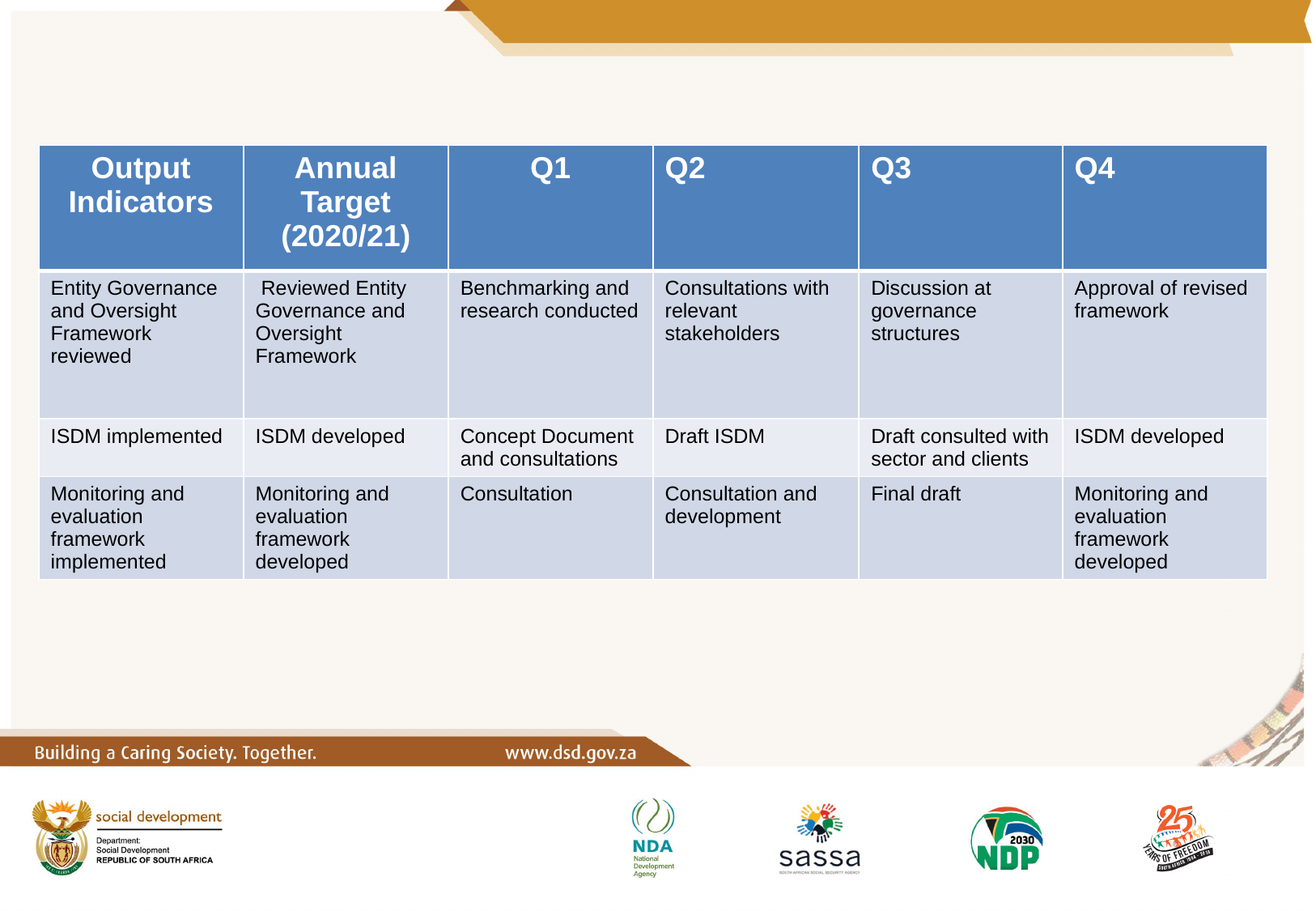

| Output Indicators | Annual Target (2020/21) | Q1 | Q2 | Q3 | Q4 |
| --- | --- | --- | --- | --- | --- |
| Entity Governance and Oversight Framework reviewed | Reviewed Entity Governance and Oversight Framework | Benchmarking and research conducted | Consultations with relevant stakeholders | Discussion at governance structures | Approval of revised framework |
| ISDM implemented | ISDM developed | Concept Document and consultations | Draft ISDM | Draft consulted with sector and clients | ISDM developed |
| Monitoring and evaluation framework implemented | Monitoring and evaluation framework developed | Consultation | Consultation and development | Final draft | Monitoring and evaluation framework developed |